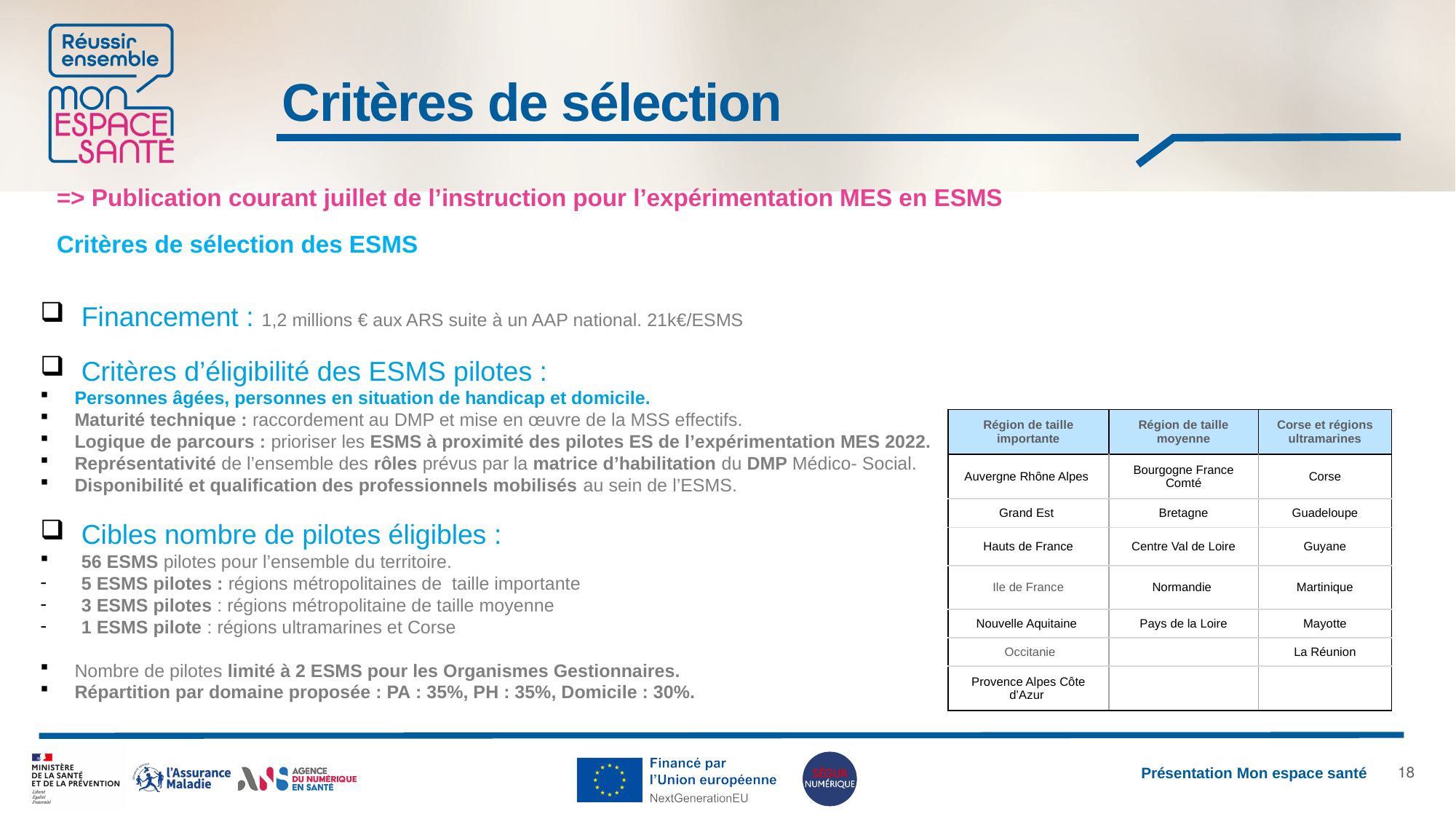

# Critères de sélection
=> Publication courant juillet de l’instruction pour l’expérimentation MES en ESMS
Critères de sélection des ESMS
Financement : 1,2 millions € aux ARS suite à un AAP national. 21k€/ESMS

Critères d’éligibilité des ESMS pilotes :
Personnes âgées, personnes en situation de handicap et domicile.
Maturité technique : raccordement au DMP et mise en œuvre de la MSS effectifs.
Logique de parcours : prioriser les ESMS à proximité des pilotes ES de l’expérimentation MES 2022.
Représentativité de l’ensemble des rôles prévus par la matrice d’habilitation du DMP Médico- Social.
Disponibilité et qualification des professionnels mobilisés au sein de l’ESMS.

Cibles nombre de pilotes éligibles :
56 ESMS pilotes pour l’ensemble du territoire.
5 ESMS pilotes : régions métropolitaines de  taille importante
3 ESMS pilotes : régions métropolitaine de taille moyenne
1 ESMS pilote : régions ultramarines et Corse

Nombre de pilotes limité à 2 ESMS pour les Organismes Gestionnaires.
Répartition par domaine proposée : PA : 35%, PH : 35%, Domicile : 30%.
| Région de taille importante | Région de taille moyenne | Corse et régions ultramarines |
| --- | --- | --- |
| Auvergne Rhône Alpes | Bourgogne France Comté | Corse |
| Grand Est | Bretagne | Guadeloupe |
| Hauts de France | Centre Val de Loire | Guyane |
| Ile de France | Normandie | Martinique |
| Nouvelle Aquitaine | Pays de la Loire | Mayotte |
| Occitanie |  | La Réunion |
| Provence Alpes Côte d’Azur |  |  |
18